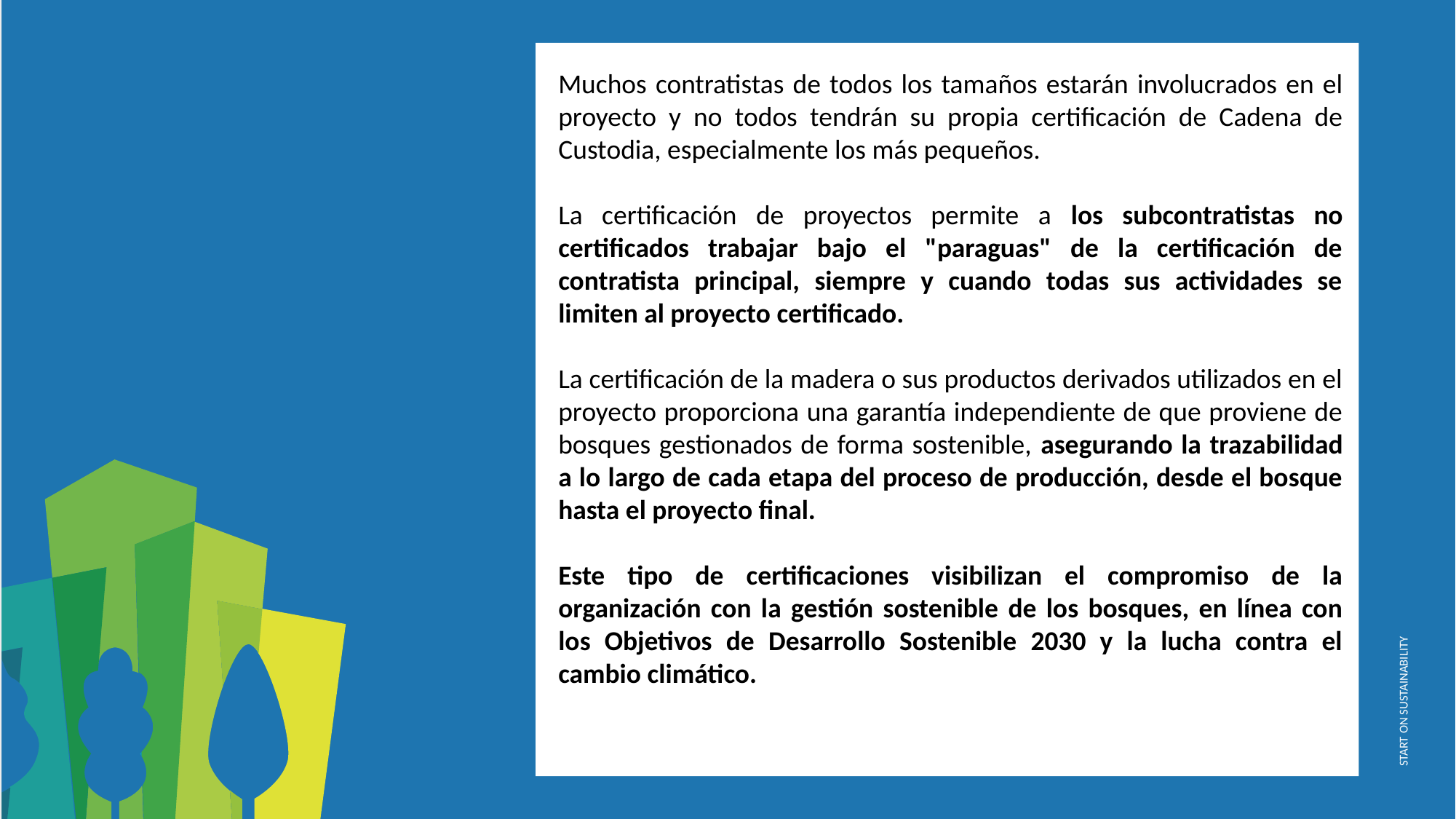

Muchos contratistas de todos los tamaños estarán involucrados en el proyecto y no todos tendrán su propia certificación de Cadena de Custodia, especialmente los más pequeños.
La certificación de proyectos permite a los subcontratistas no certificados trabajar bajo el "paraguas" de la certificación de contratista principal, siempre y cuando todas sus actividades se limiten al proyecto certificado.
La certificación de la madera o sus productos derivados utilizados en el proyecto proporciona una garantía independiente de que proviene de bosques gestionados de forma sostenible, asegurando la trazabilidad a lo largo de cada etapa del proceso de producción, desde el bosque hasta el proyecto final.
Este tipo de certificaciones visibilizan el compromiso de la organización con la gestión sostenible de los bosques, en línea con los Objetivos de Desarrollo Sostenible 2030 y la lucha contra el cambio climático.